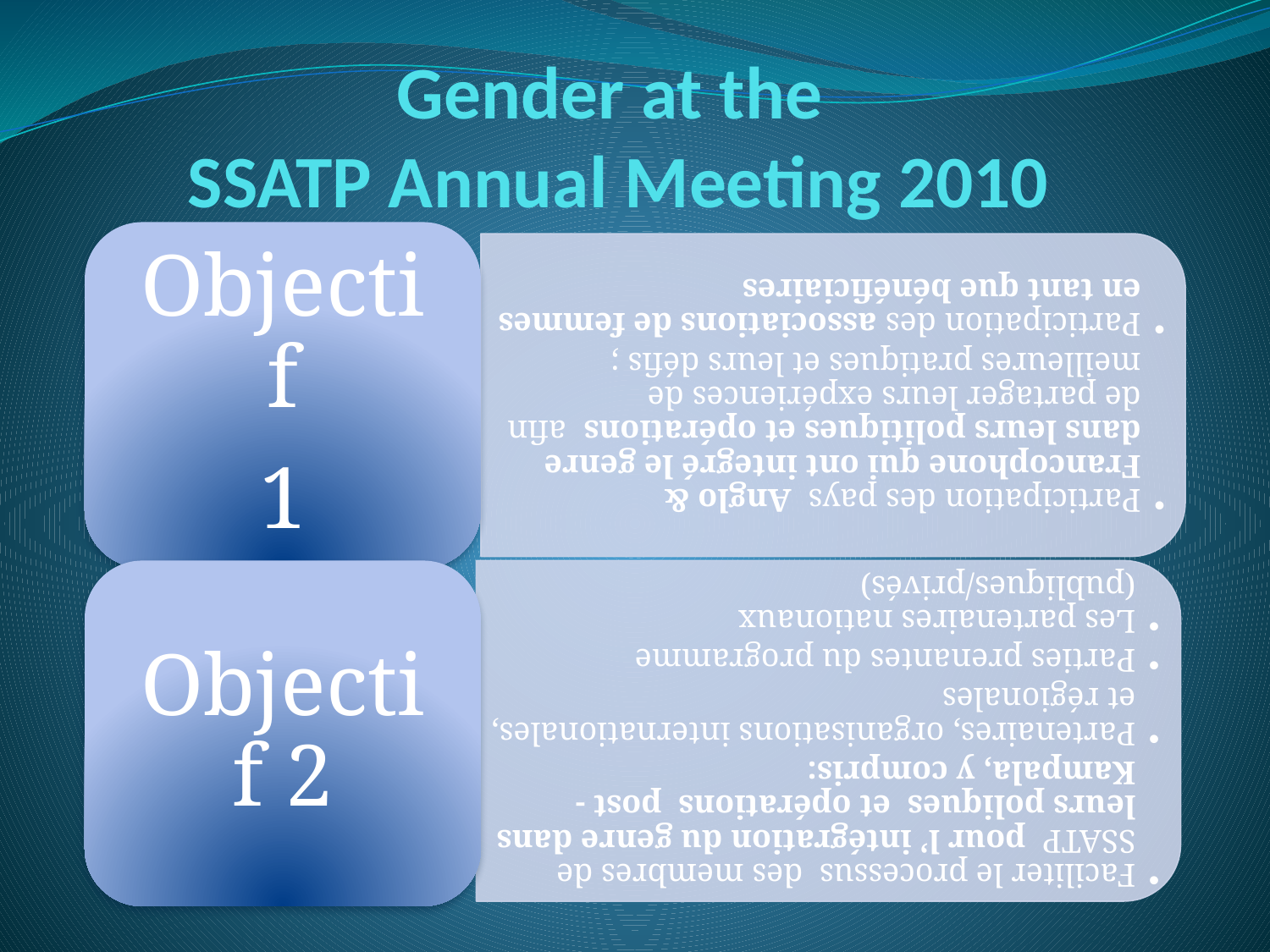

# Gender at the SSATP Annual Meeting 2010
Participation des pays  Anglo & Francophone qui ont integré le genre dans leurs politiques et opérations  afin  de partager leurs expériences de meilleures pratiques et leurs défis ;
Participation des associations de femmes en tant que bénéficiaires
Objectif
1
Faciliter le processus  des membres de SSATP  pour l’ intégration du genre dans leurs poliques  et opérations  post -Kampala, y compris:
Partenaires, organisations internationales, et régionales
Parties prenantes du programme
Les partenaires nationaux (publiques/privés)
Objectif 2